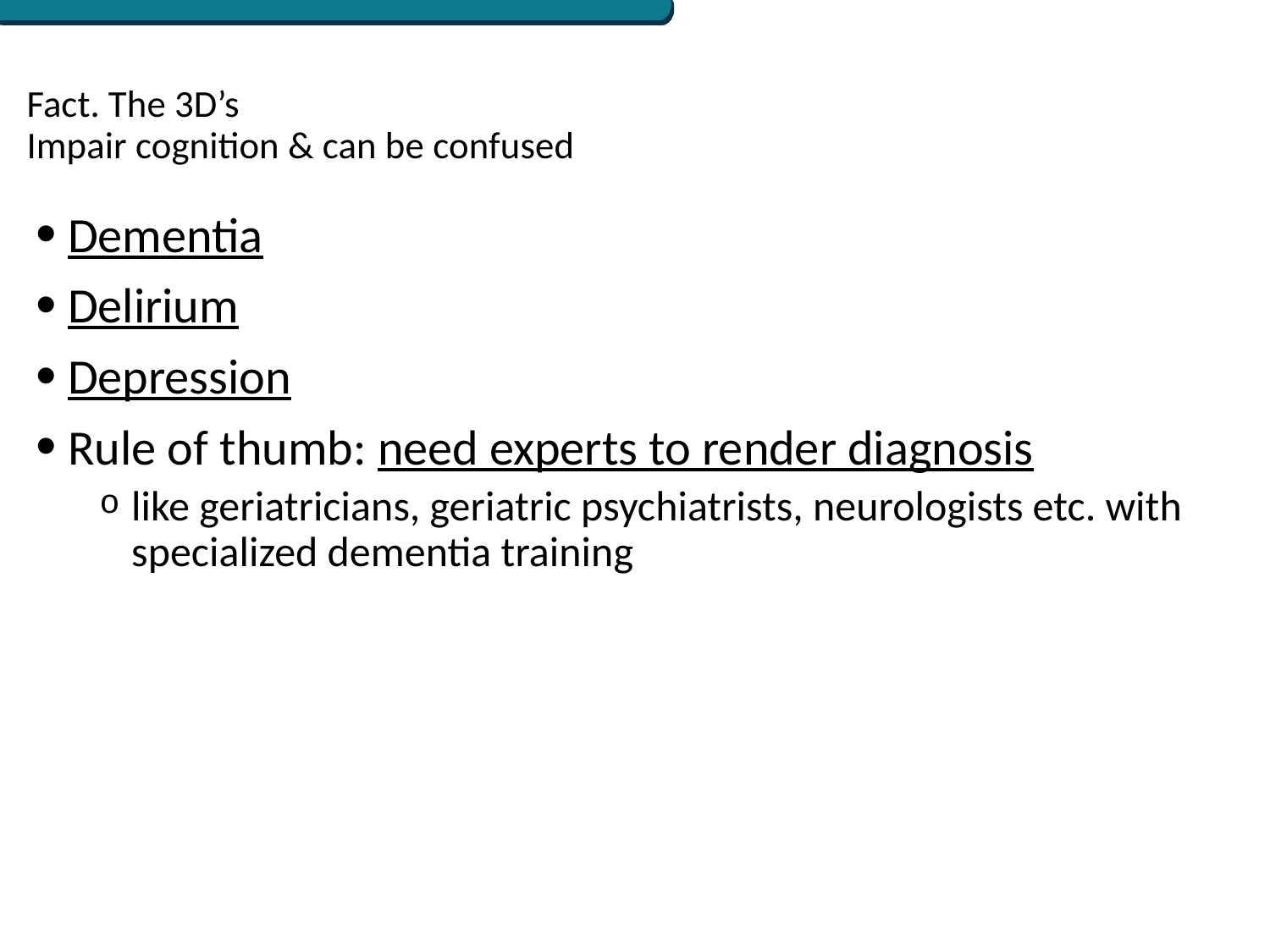

# Fact. The 3D’s Impair cognition & can be confused
Dementia
Delirium
Depression
Rule of thumb: need experts to render diagnosis
like geriatricians, geriatric psychiatrists, neurologists etc. with specialized dementia training